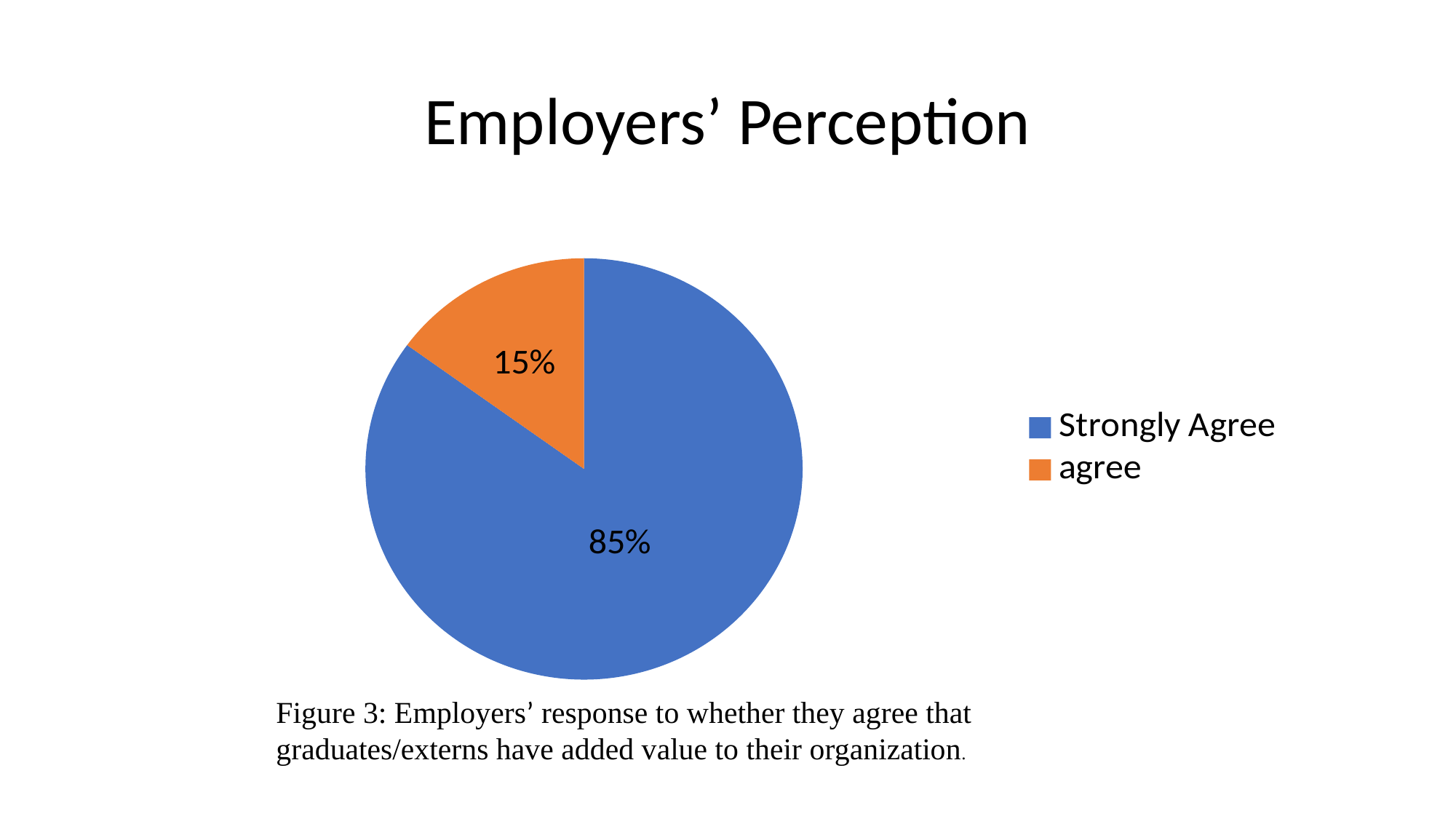

# Employers’ Perception

### Chart

| Category | Column1 |
|---|---|
| Strongly Agree | 0.8500000000000006 |
| agree | 0.15000000000000024 |
Figure 3: Employers’ response to whether they agree that graduates/externs have added value to their organization.